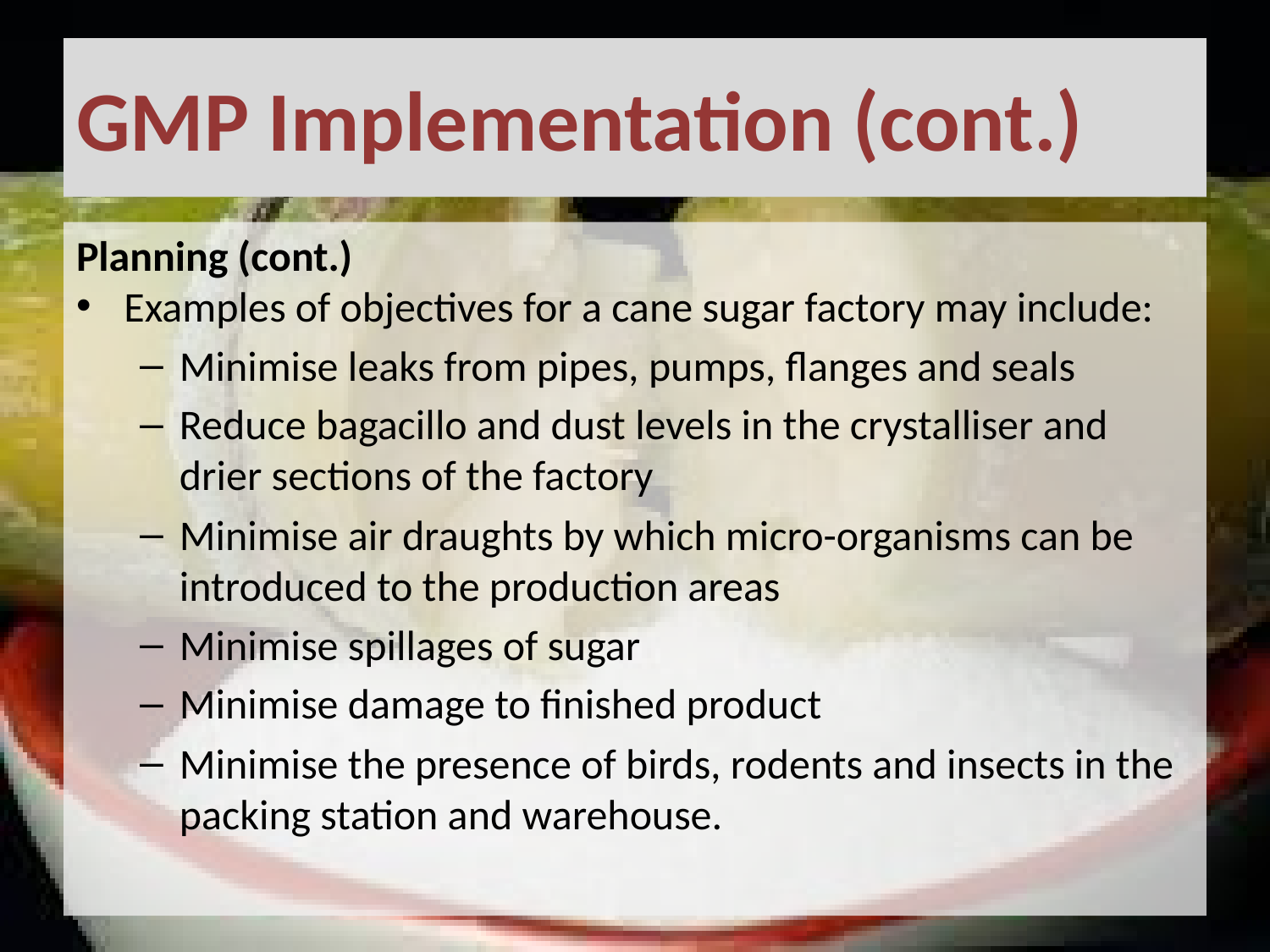

# GMP Implementation (cont.)
Planning (cont.)
Examples of objectives for a cane sugar factory may include:
Minimise leaks from pipes, pumps, flanges and seals
Reduce bagacillo and dust levels in the crystalliser and drier sections of the factory
Minimise air draughts by which micro-organisms can be introduced to the production areas
Minimise spillages of sugar
Minimise damage to finished product
Minimise the presence of birds, rodents and insects in the packing station and warehouse.